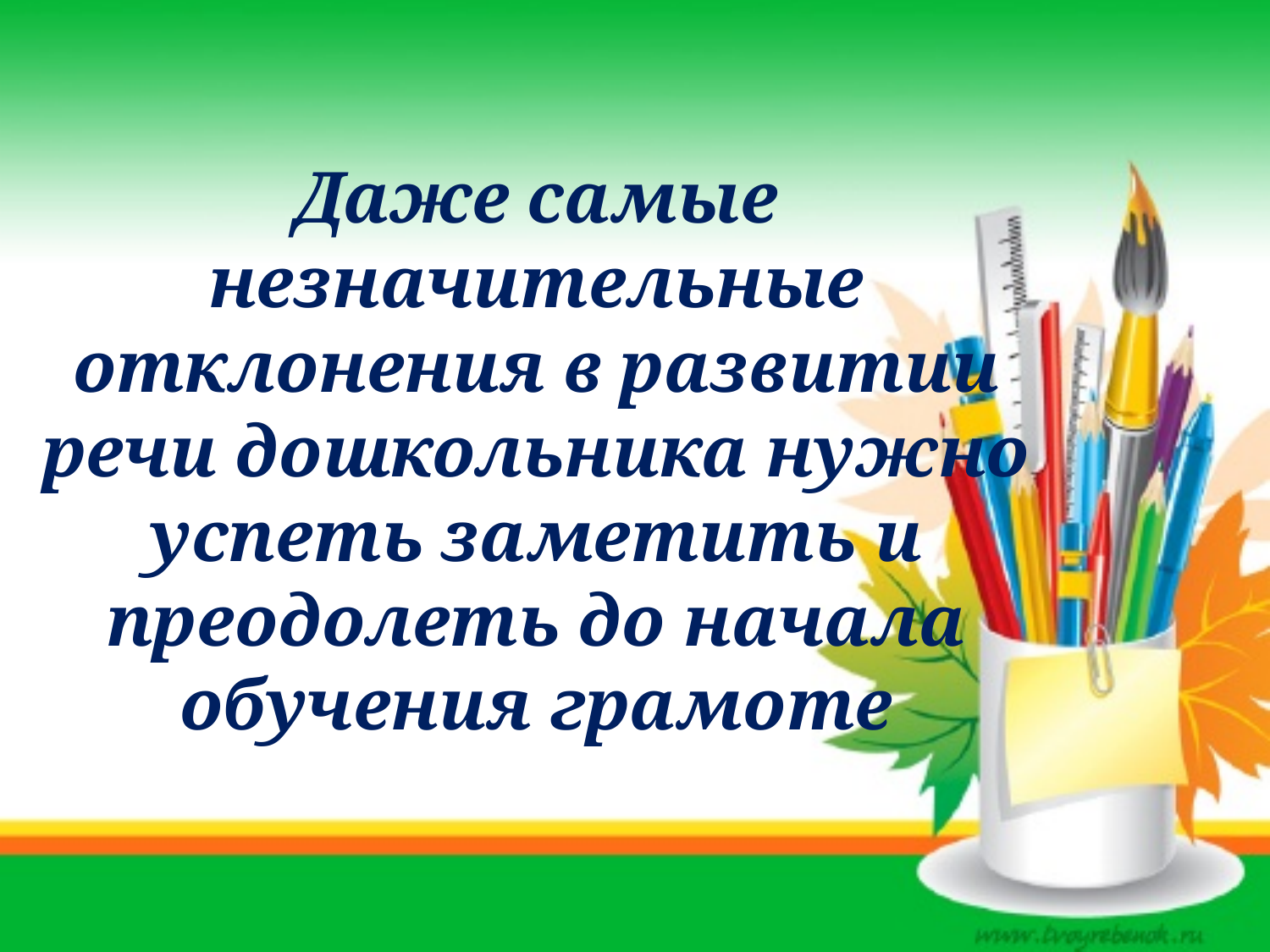

#
Даже самые незначительные отклонения в развитии речи дошкольника нужно успеть заметить и преодолеть до начала обучения грамоте